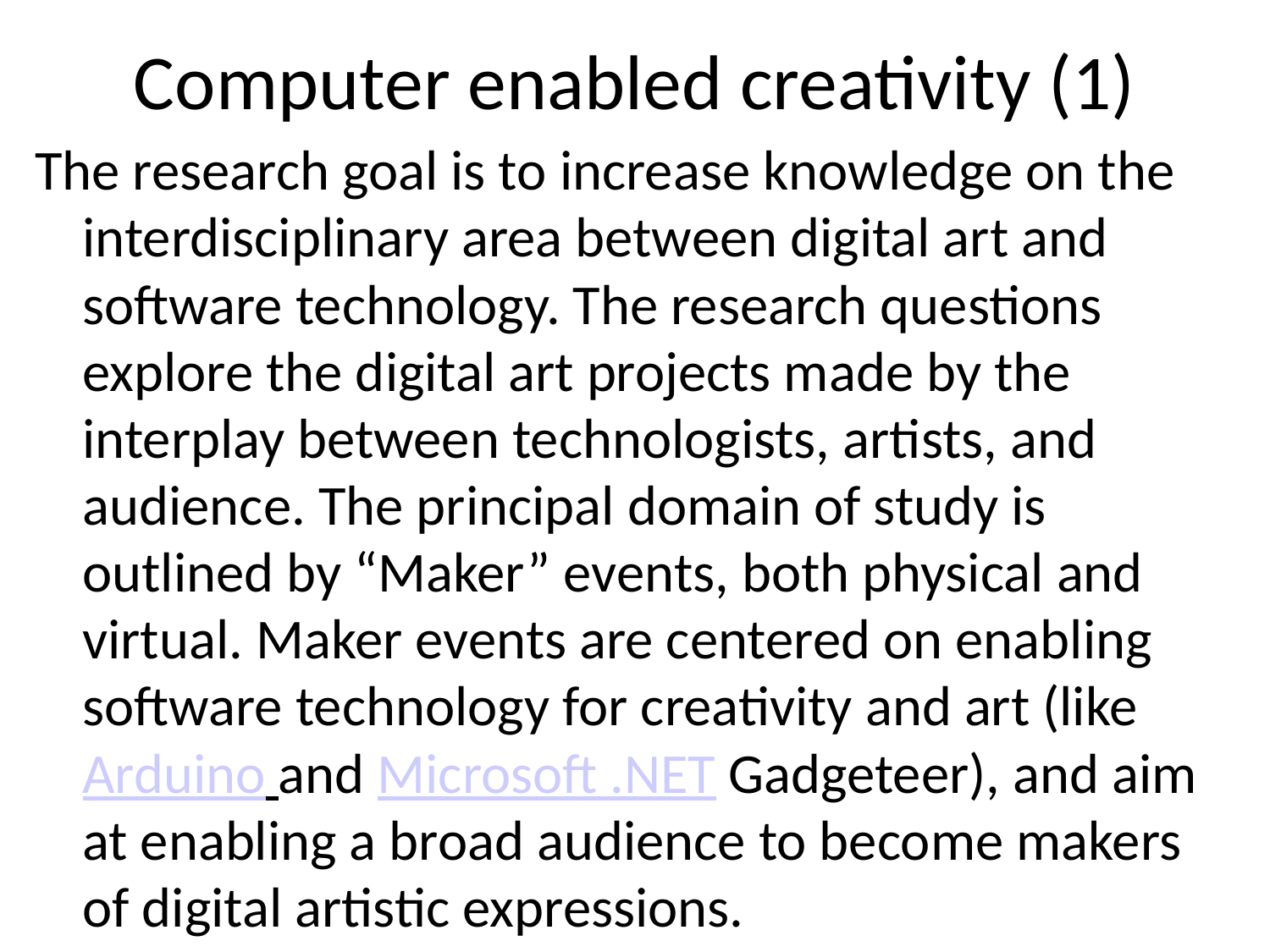

# Computer enabled creativity (1)
The research goal is to increase knowledge on the interdisciplinary area between digital art and software technology. The research questions explore the digital art projects made by the interplay between technologists, artists, and audience. The principal domain of study is outlined by “Maker” events, both physical and virtual. Maker events are centered on enabling software technology for creativity and art (like Arduino and Microsoft .NET Gadgeteer), and aim at enabling a broad audience to become makers of digital artistic expressions.